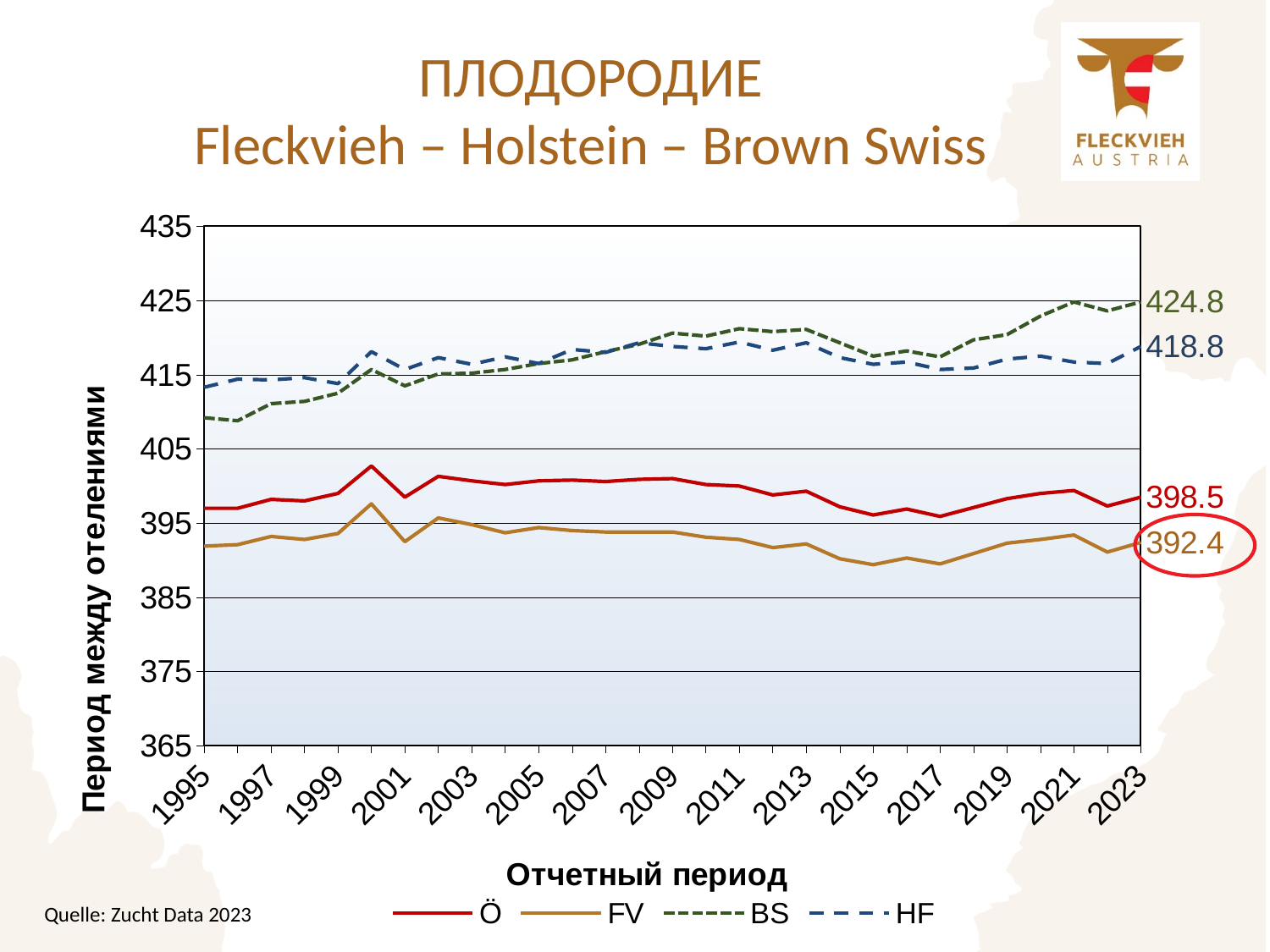

ПЛОДОРОДИЕ
Fleckvieh – Holstein – Brown Swiss

### Chart

| Category | Ö | FV | BS | HF |
|---|---|---|---|---|
| 1995 | 397.0 | 391.9 | 409.2 | 413.3 |
| 1996 | 397.0 | 392.1 | 408.8 | 414.4 |
| 1997 | 398.2 | 393.2 | 411.1 | 414.3 |
| 1998 | 398.0 | 392.8 | 411.4 | 414.6 |
| 1999 | 399.0 | 393.6 | 412.5 | 413.8 |
| 2000 | 402.7 | 397.6 | 415.7 | 418.1 |
| 2001 | 398.5 | 392.5 | 413.5 | 415.7 |
| 2002 | 401.3 | 395.7 | 415.1 | 417.3 |
| 2003 | 400.7 | 394.8 | 415.2 | 416.4 |
| 2004 | 400.2 | 393.7 | 415.7 | 417.4 |
| 2005 | 400.7 | 394.4 | 416.5 | 416.5 |
| 2006 | 400.8 | 394.0 | 417.0 | 418.4 |
| 2007 | 400.6 | 393.8 | 418.1 | 418.0 |
| 2008 | 400.9 | 393.8 | 419.1 | 419.3 |
| 2009 | 401.0 | 393.8 | 420.6 | 418.8 |
| 2010 | 400.2 | 393.1 | 420.2 | 418.5 |
| 2011 | 400.0 | 392.8 | 421.2 | 419.4 |
| 2012 | 398.8 | 391.7 | 420.8 | 418.3 |
| 2013 | 399.3 | 392.2 | 421.1 | 419.3 |
| 2014 | 397.2 | 390.2 | 419.3 | 417.3 |
| 2015 | 396.1 | 389.4 | 417.5 | 416.4 |
| 2016 | 396.9 | 390.3 | 418.2 | 416.7 |
| 2017 | 395.9 | 389.5 | 417.4 | 415.7 |
| 2018 | 397.1 | 390.9 | 419.7 | 415.9 |
| 2019 | 398.3 | 392.3 | 420.4 | 417.1 |
| 2020 | 399.0 | 392.8 | 422.9 | 417.5 |
| 2021 | 399.4 | 393.4 | 424.8 | 416.7 |
| 2022 | 397.3 | 391.1 | 423.6 | 416.5 |
| 2023 | 398.5 | 392.4 | 424.8 | 418.8 |
Quelle: Zucht Data 2023